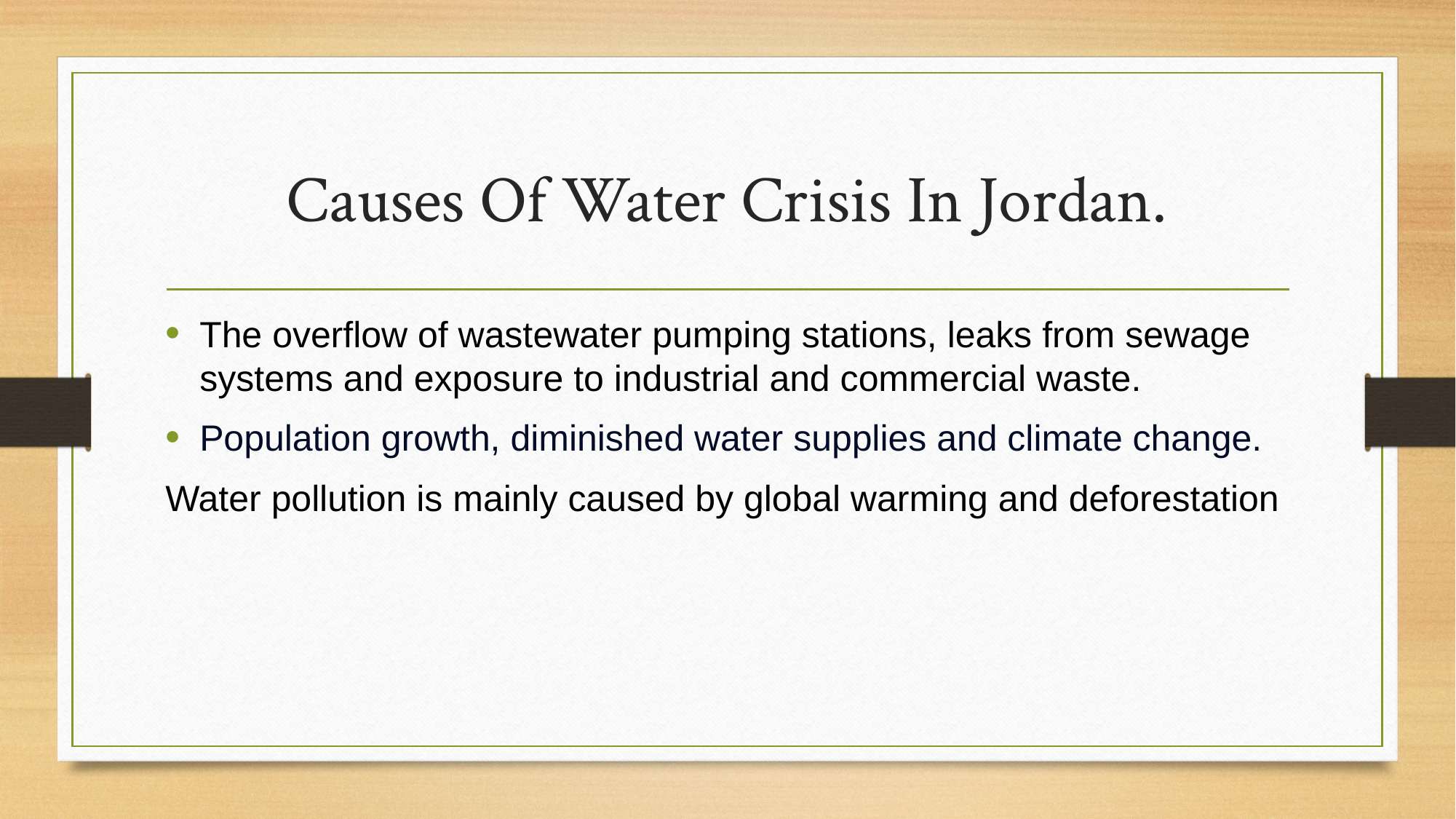

# Causes Of Water Crisis In Jordan.
The overflow of wastewater pumping stations, leaks from sewage systems and exposure to industrial and commercial waste.
Population growth, diminished water supplies and climate change.
Water pollution is mainly caused by global warming and deforestation